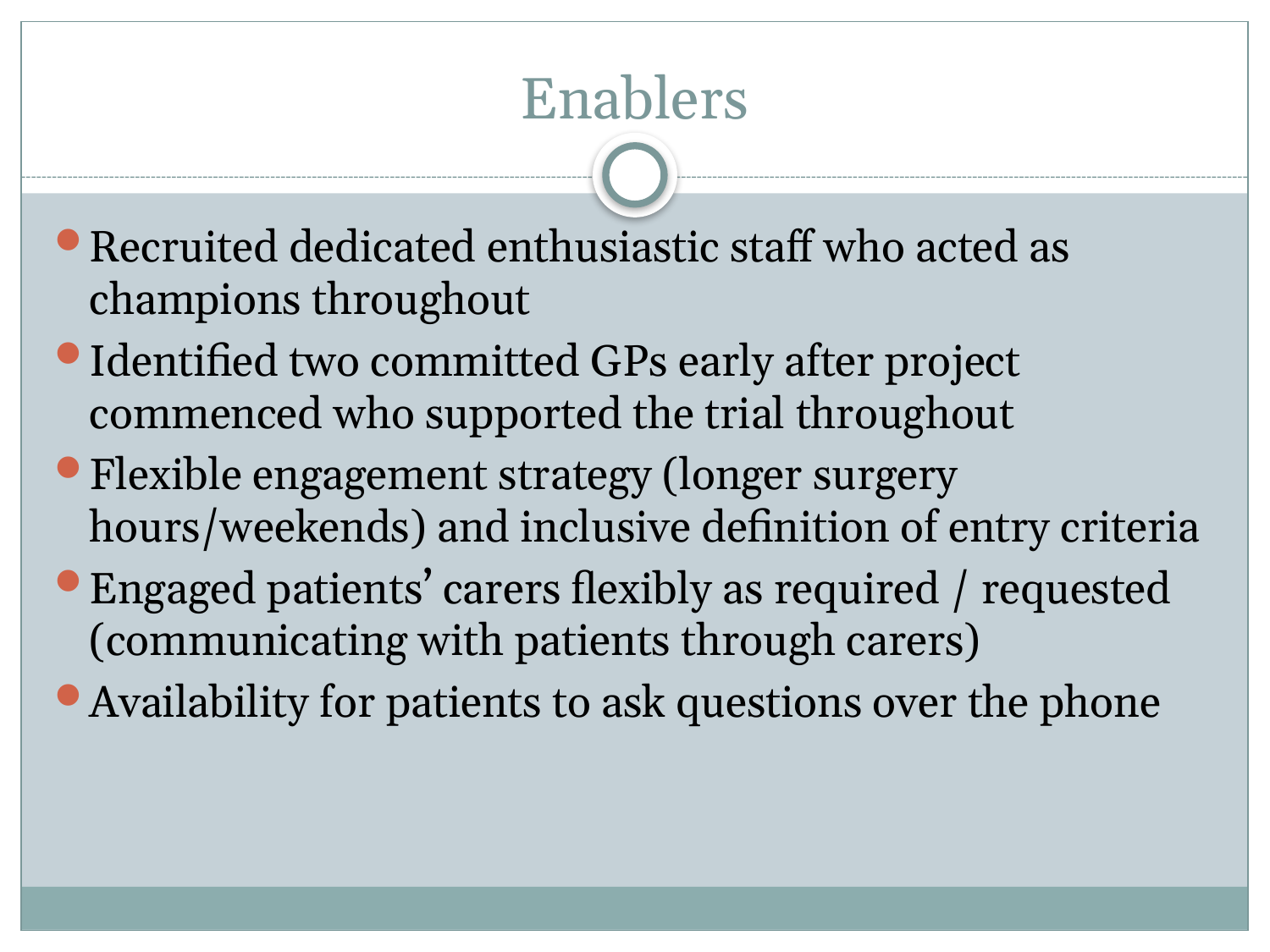

# Enablers
Recruited dedicated enthusiastic staff who acted as champions throughout
Identified two committed GPs early after project commenced who supported the trial throughout
Flexible engagement strategy (longer surgery hours/weekends) and inclusive definition of entry criteria
Engaged patients’ carers flexibly as required / requested (communicating with patients through carers)
Availability for patients to ask questions over the phone